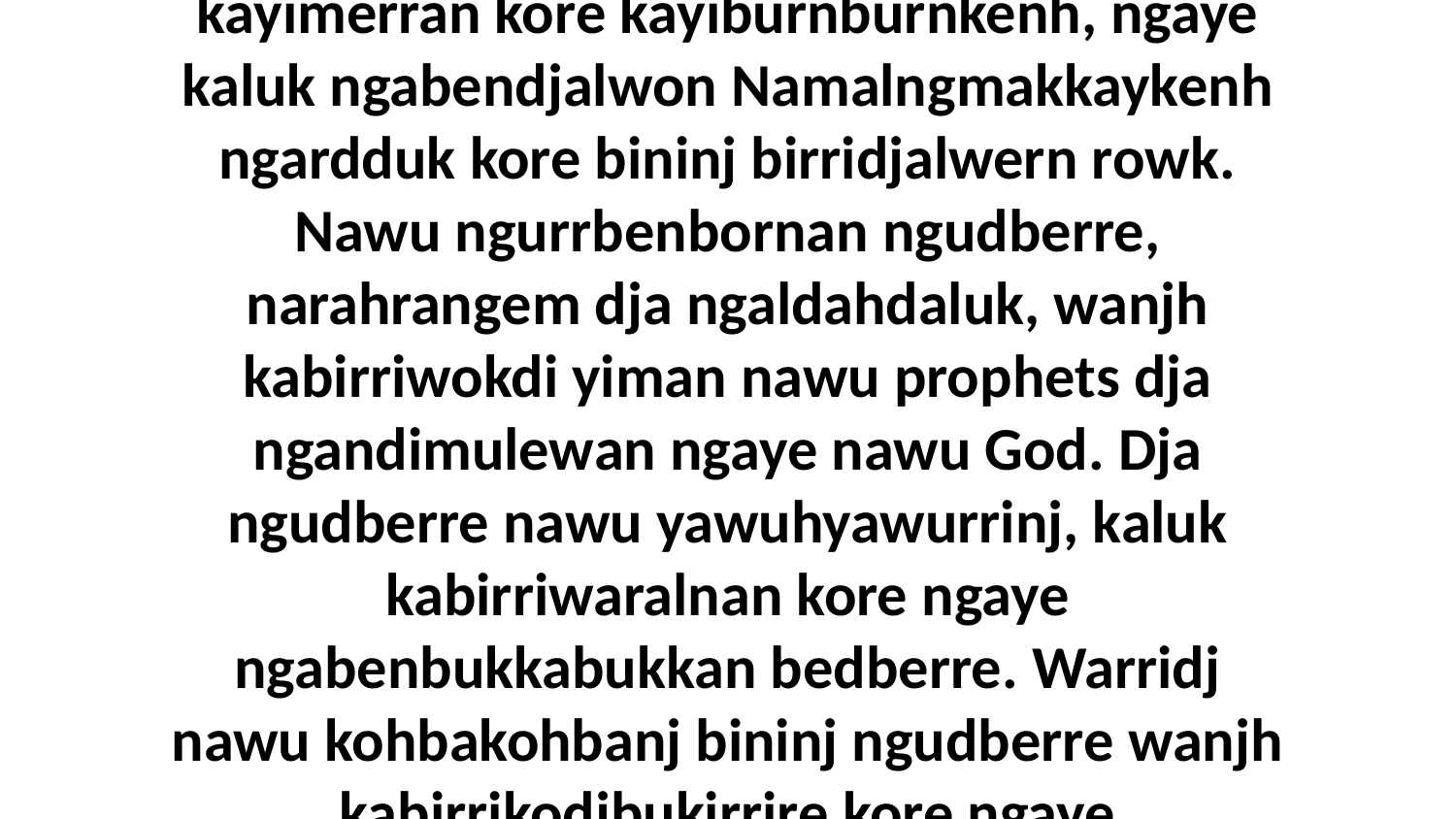

17 ‘God yimeng, “Kaluk yerrekah bu kayimerran kore kayiburnburnkenh, ngaye kaluk ngabendjalwon Namalngmakkaykenh ngardduk kore bininj birridjalwern rowk. Nawu ngurrbenbornan ngudberre, narahrangem dja ngaldahdaluk, wanjh kabirriwokdi yiman nawu prophets dja ngandimulewan ngaye nawu God. Dja ngudberre nawu yawuhyawurrinj, kaluk kabirriwaralnan kore ngaye ngabenbukkabukkan bedberre. Warridj nawu kohbakohbanj bininj ngudberre wanjh kabirrikodjbukirrire kore ngaye ngabenbukkabukkan bedberre.